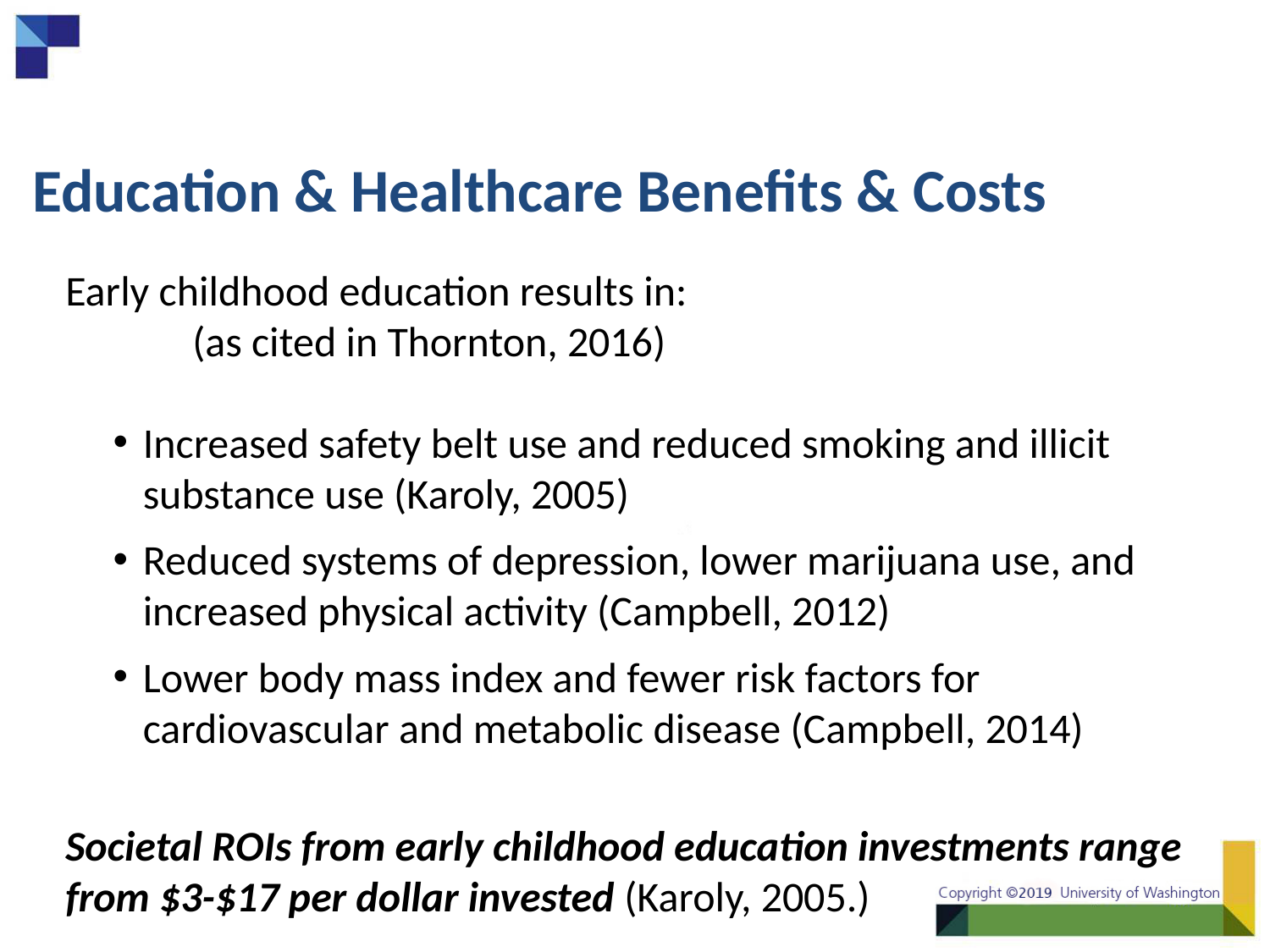

# Education & Healthcare Benefits & Costs
Early childhood education results in:        				(as cited in Thornton, 2016)

Increased safety belt use and reduced smoking and illicit substance use (Karoly, 2005)
Reduced systems of depression, lower marijuana use, and increased physical activity (Campbell, 2012)
Lower body mass index and fewer risk factors for cardiovascular and metabolic disease (Campbell, 2014)

Societal ROIs from early childhood education investments range from $3-$17 per dollar invested (Karoly, 2005.)